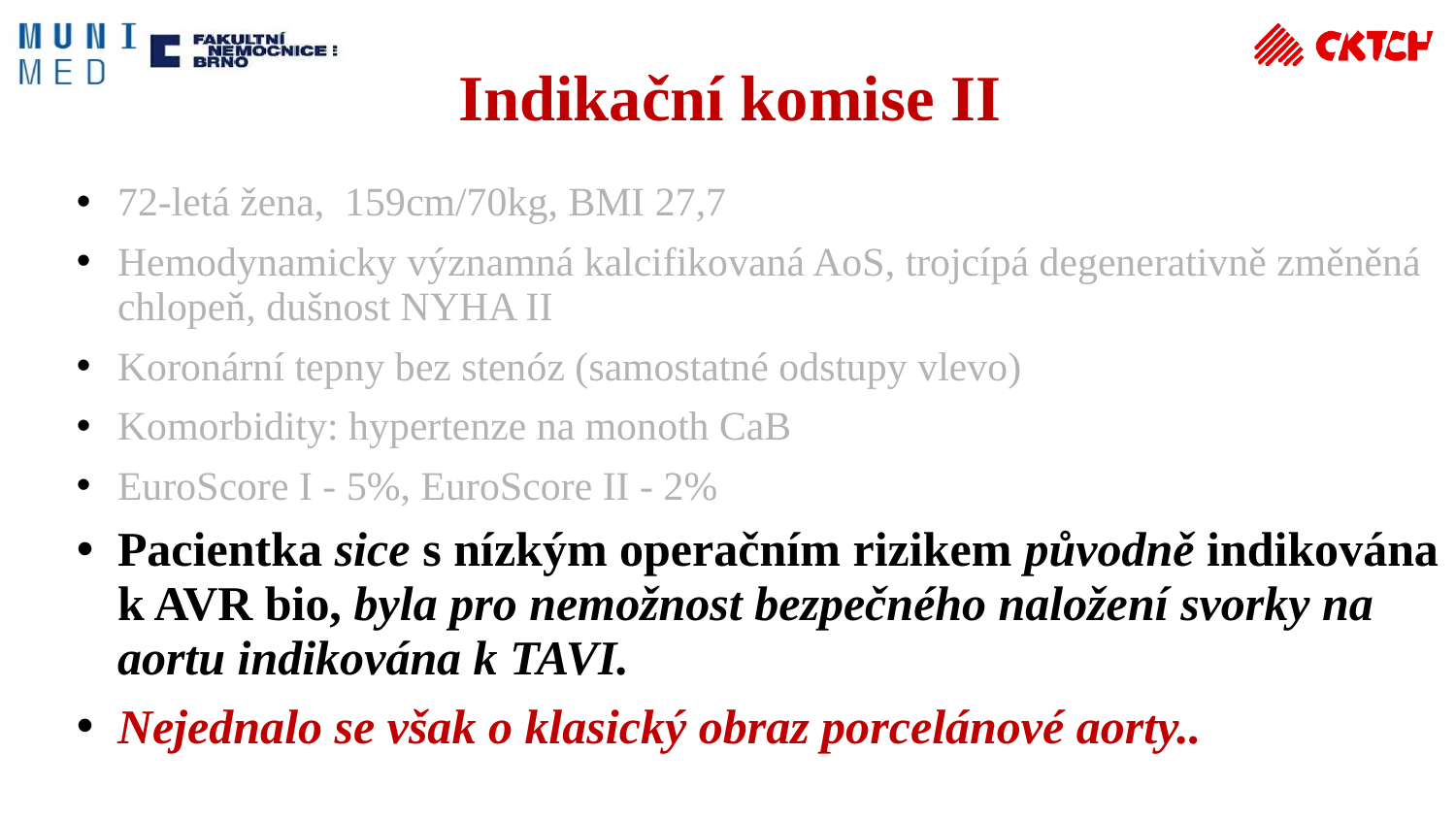

# Indikační komise II
72-letá žena,  159cm/70kg, BMI 27,7
Hemodynamicky významná kalcifikovaná AoS, trojcípá degenerativně změněná chlopeň, dušnost NYHA II
Koronární tepny bez stenóz (samostatné odstupy vlevo)
Komorbidity: hypertenze na monoth CaB
EuroScore I - 5%, EuroScore II - 2%
Pacientka sice s nízkým operačním rizikem původně indikována k AVR bio, byla pro nemožnost bezpečného naložení svorky na aortu indikována k TAVI.
Nejednalo se však o klasický obraz porcelánové aorty..